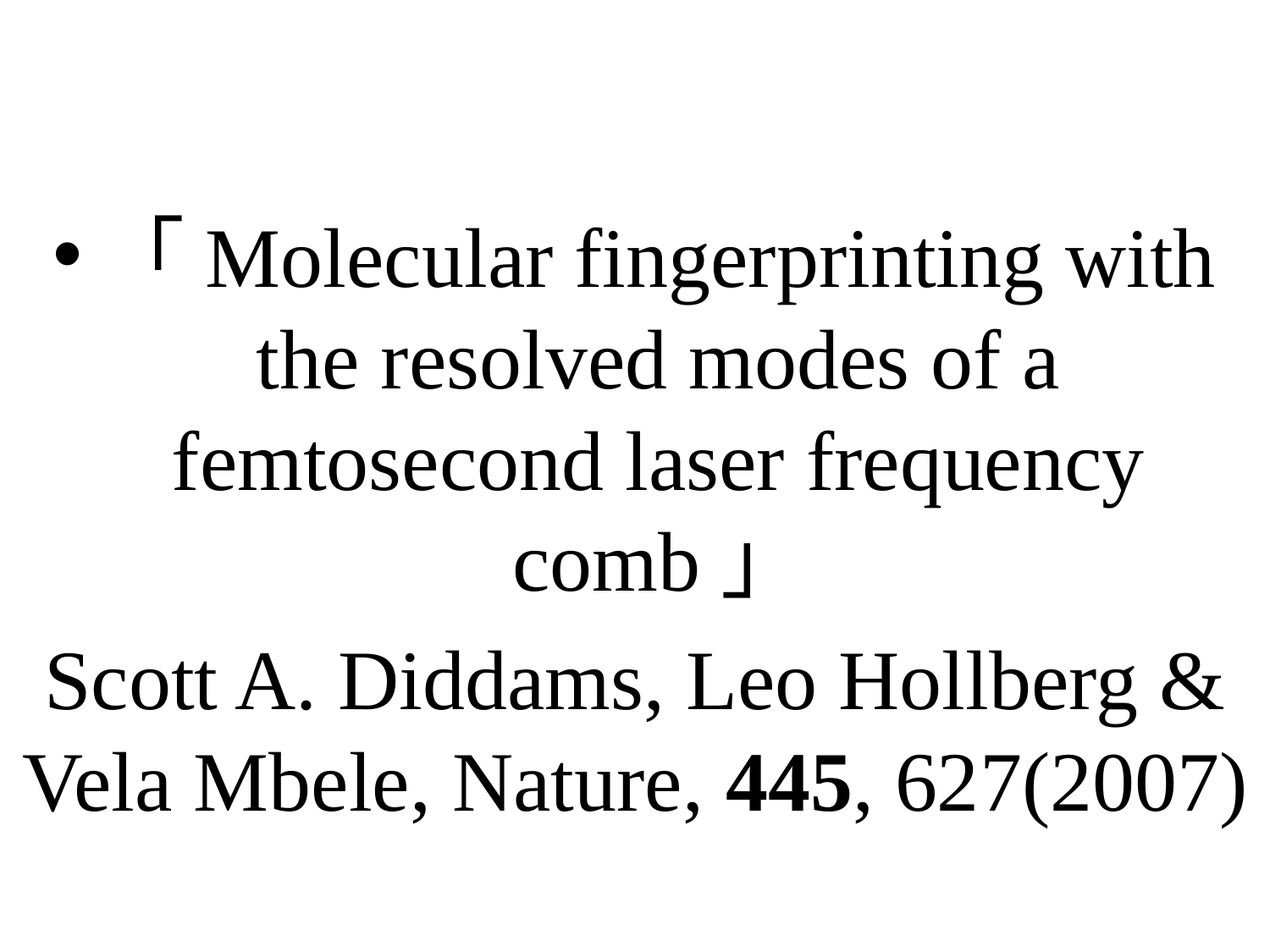

「Molecular fingerprinting with the resolved modes of a femtosecond laser frequency comb」
Scott A. Diddams, Leo Hollberg & Vela Mbele, Nature, 445, 627(2007)